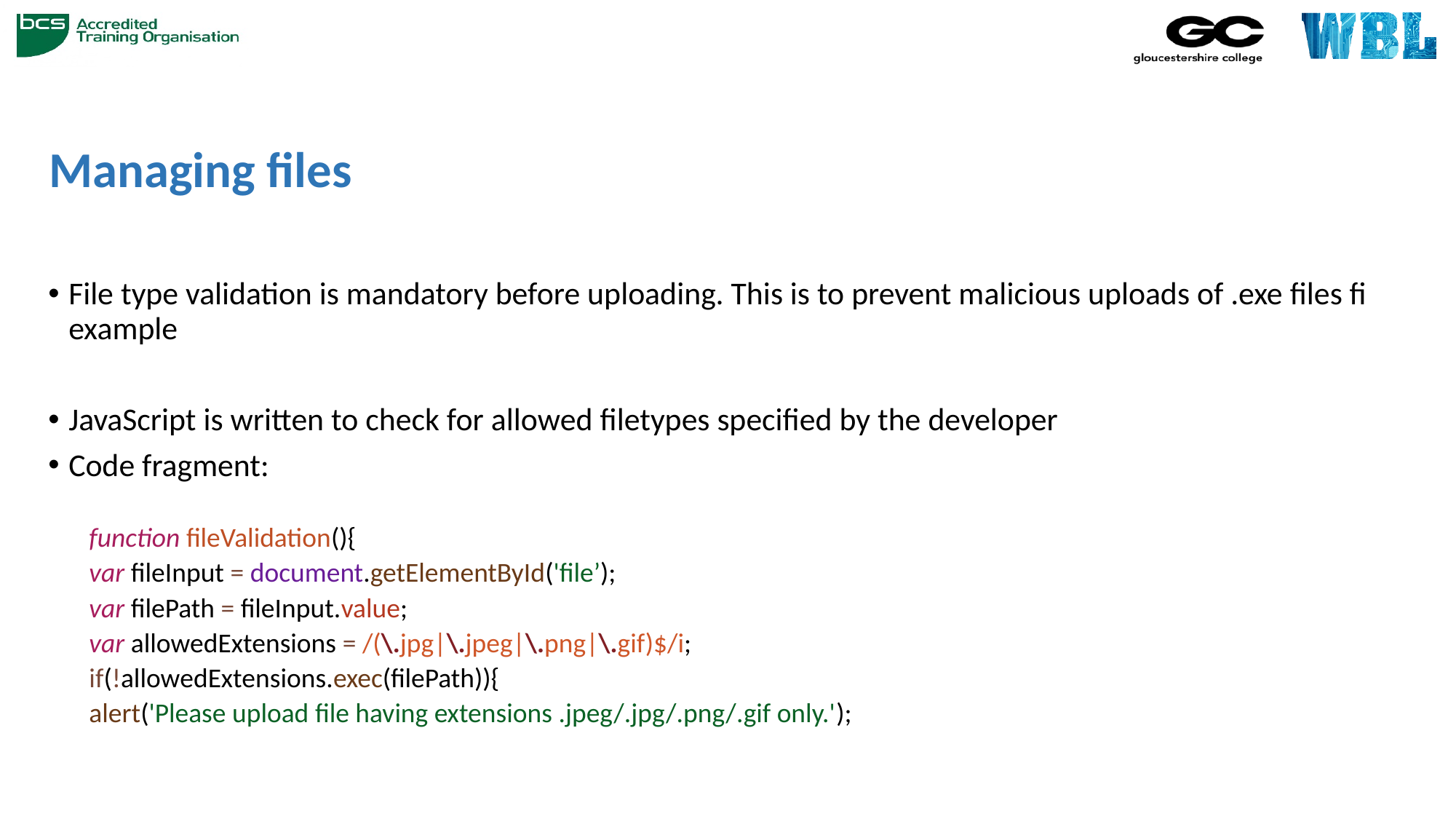

# Managing files
File type validation is mandatory before uploading. This is to prevent malicious uploads of .exe files fi example

JavaScript is written to check for allowed filetypes specified by the developer
Code fragment:
function fileValidation(){
var fileInput = document.getElementById('file’);
var filePath = fileInput.value;
var allowedExtensions = /(\.jpg|\.jpeg|\.png|\.gif)$/i;
if(!allowedExtensions.exec(filePath)){
alert('Please upload file having extensions .jpeg/.jpg/.png/.gif only.');